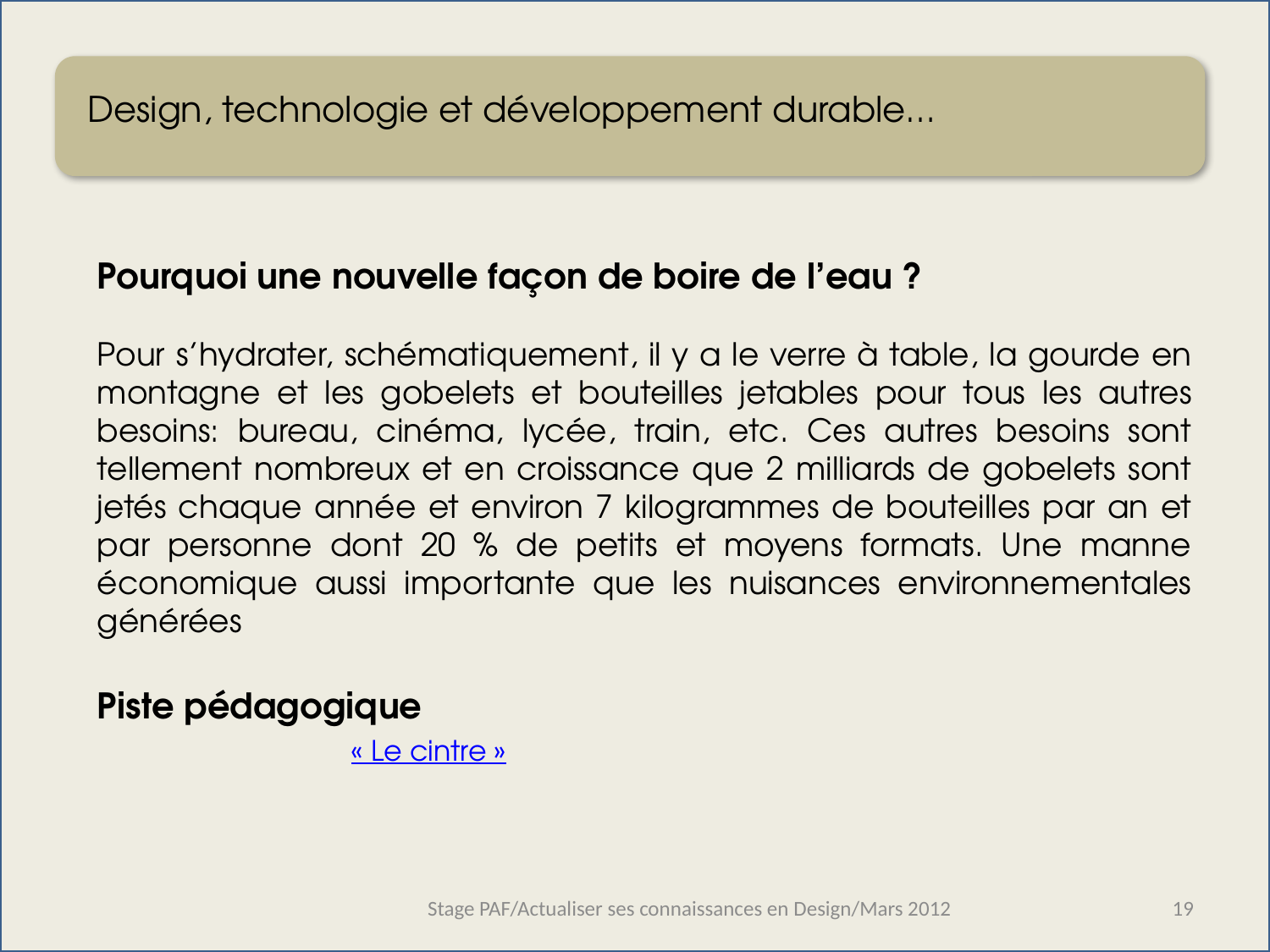

Design, technologie et développement durable…
Pourquoi une nouvelle façon de boire de l’eau ?

Pour s’hydrater, schématiquement, il y a le verre à table, la gourde en montagne et les gobelets et bouteilles jetables pour tous les autres besoins: bureau, cinéma, lycée, train, etc. Ces autres besoins sont tellement nombreux et en croissance que 2 milliards de gobelets sont jetés chaque année et environ 7 kilogrammes de bouteilles par an et par personne dont 20 % de petits et moyens formats. Une manne économique aussi importante que les nuisances environnementales générées
Piste pédagogique
 		« Le cintre »
Stage PAF/Actualiser ses connaissances en Design/Mars 2012
Stage PAF/Actualiser ses connaissances en Design/Avril 2011
Stage PAF/Actualiser ses connaissances en Design/Avril 2011
Stage PAF/Actualiser ses connaissances en Design/Avril 2011
Stage PAF/Actualiser ses connaissances en Design/Avril 2011
Stage PAF/Actualiser ses connaissances en Design/Avril 2011
Stage PAF/Actualiser ses connaissances en Design/Avril 2011
Stage PAF/Actualiser ses connaissances en Design/Avril 2011
Stage PAF/Actualiser ses connaissances en Design/Avril 2011
19
19
19
19
19
19
19
19
19